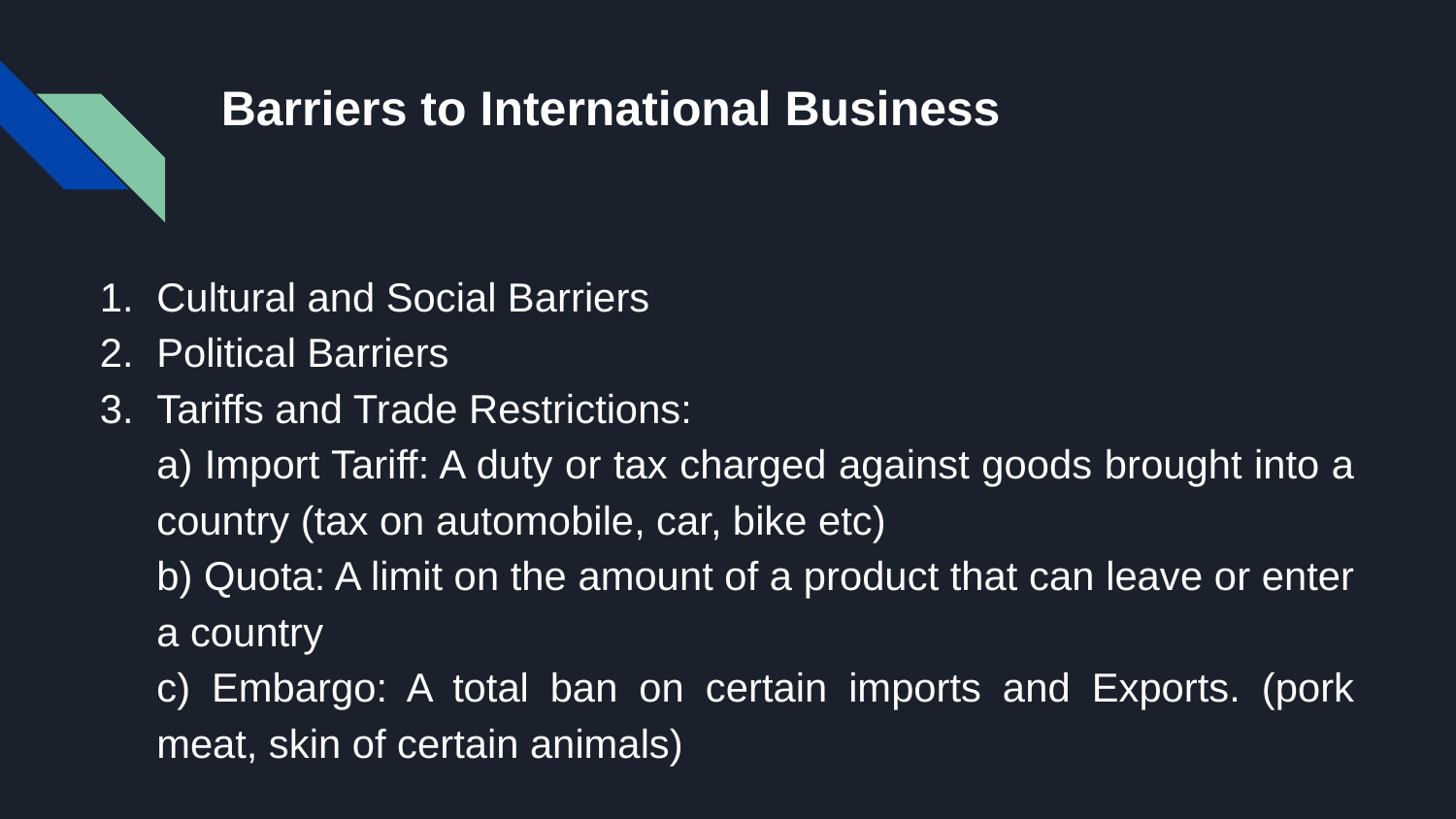

# Barriers to International Business
Cultural and Social Barriers
Political Barriers
Tariffs and Trade Restrictions:
a) Import Tariff: A duty or tax charged against goods brought into a country (tax on automobile, car, bike etc)
b) Quota: A limit on the amount of a product that can leave or enter a country
c) Embargo: A total ban on certain imports and Exports. (pork meat, skin of certain animals)